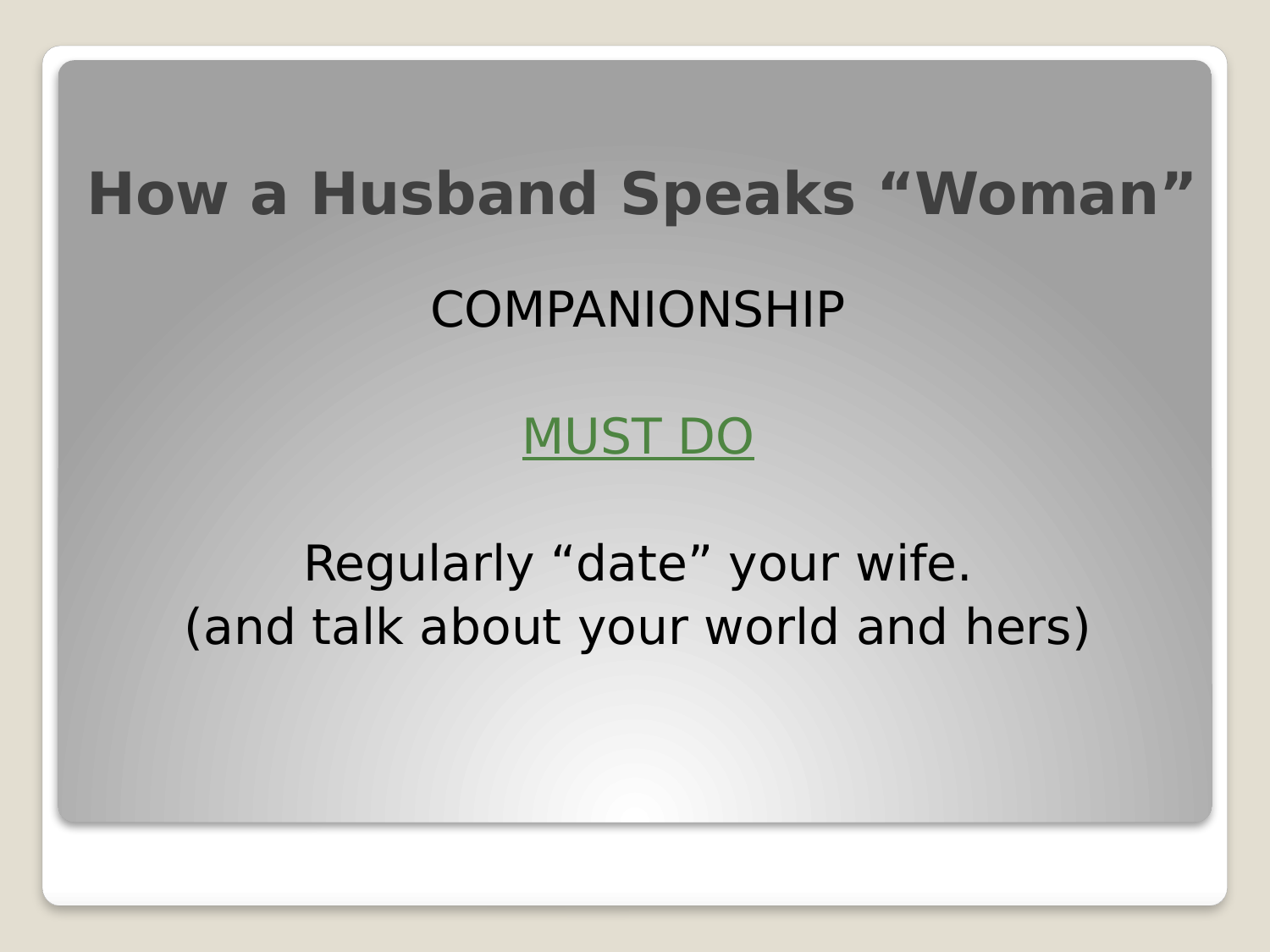

# How a Husband Speaks “Woman”

COMPANIONSHIP

MUST DO

Regularly “date” your wife.
(and talk about your world and hers)